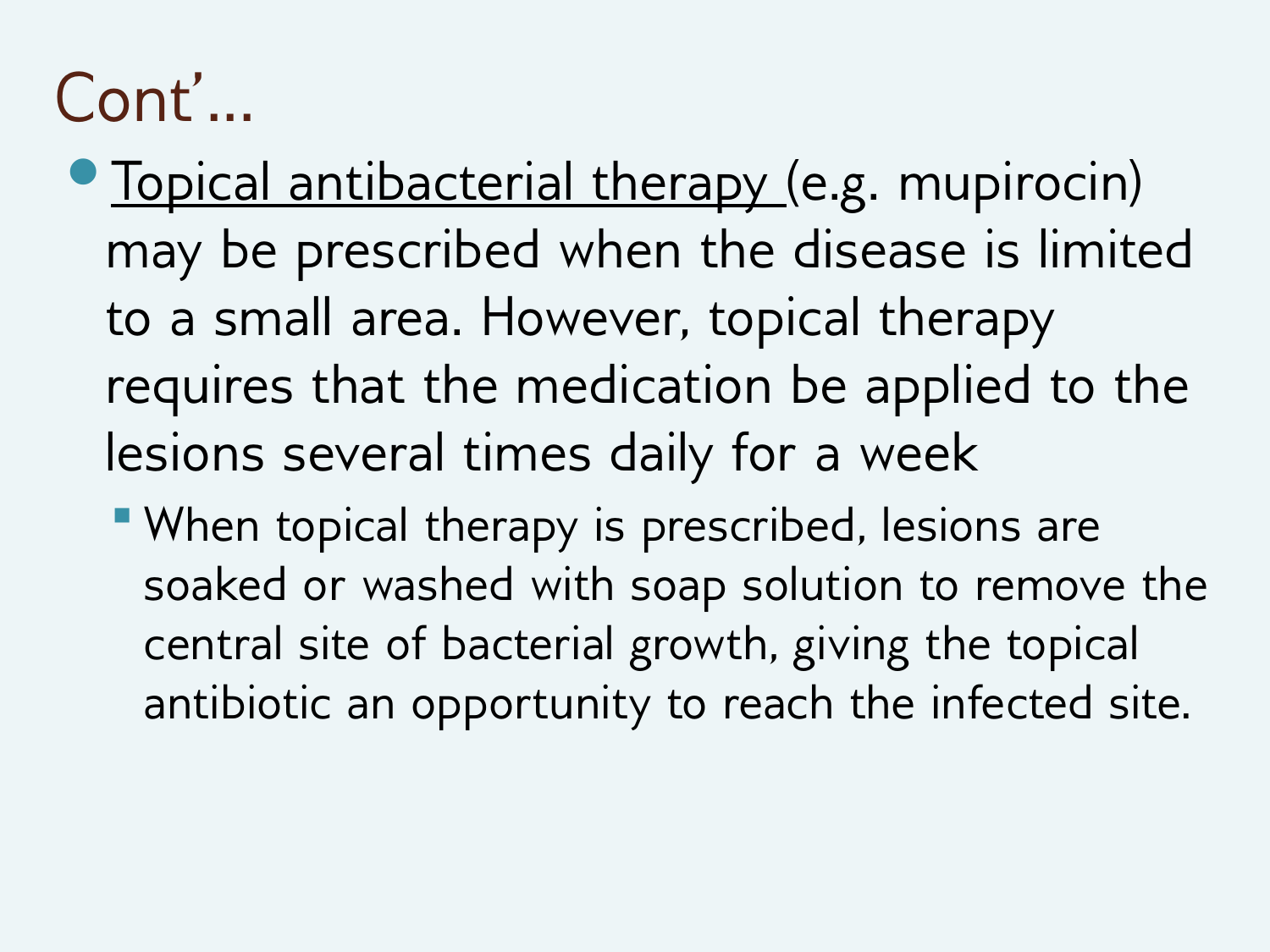

# Cont’...
Topical antibacterial therapy (e.g. mupirocin) may be prescribed when the disease is limited to a small area. However, topical therapy requires that the medication be applied to the lesions several times daily for a week
When topical therapy is prescribed, lesions are soaked or washed with soap solution to remove the central site of bacterial growth, giving the topical antibiotic an opportunity to reach the infected site.